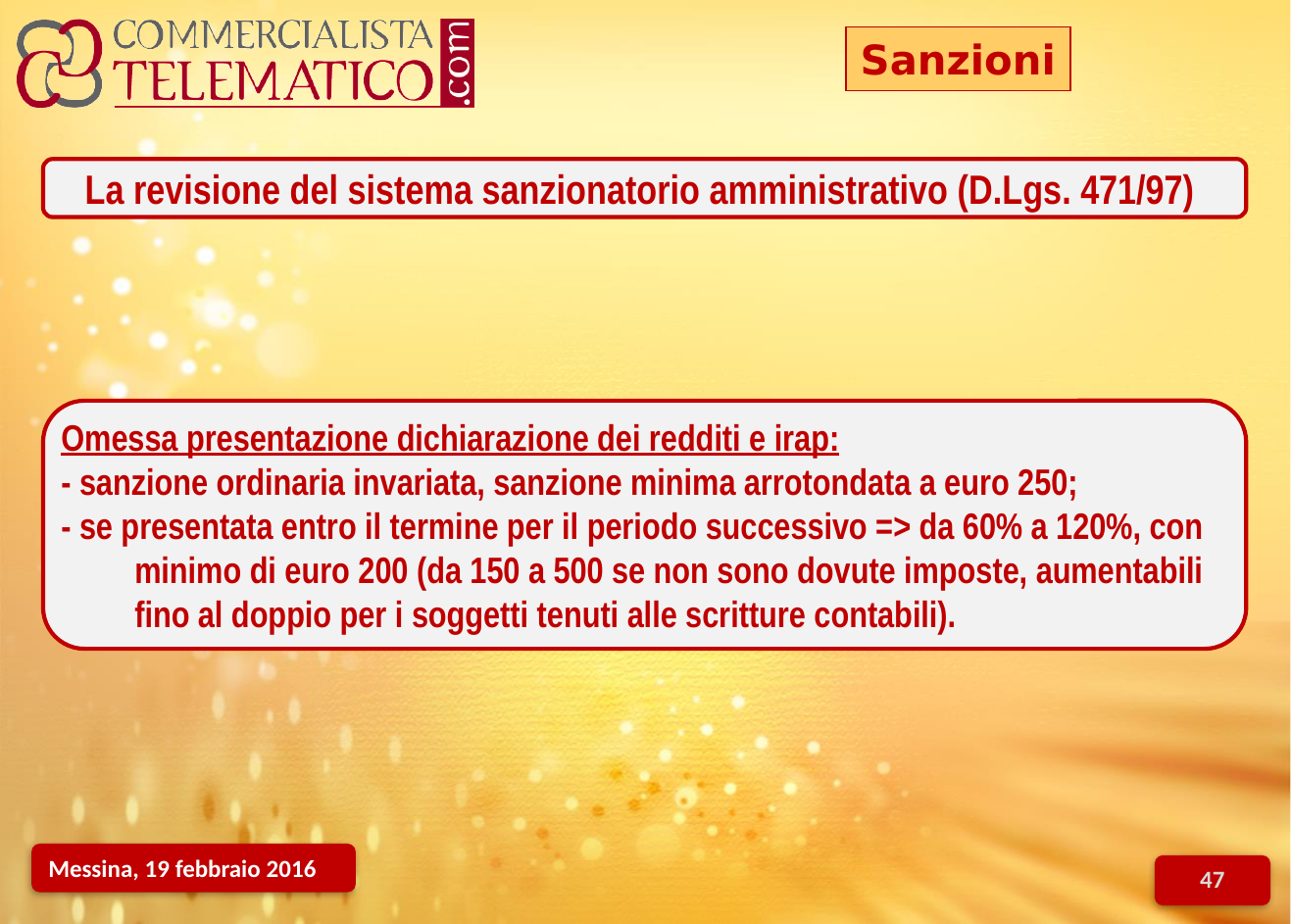

Sanzioni
La revisione del sistema sanzionatorio amministrativo (D.Lgs. 471/97)
Omessa presentazione dichiarazione dei redditi e irap:
- sanzione ordinaria invariata, sanzione minima arrotondata a euro 250;
- se presentata entro il termine per il periodo successivo => da 60% a 120%, con minimo di euro 200 (da 150 a 500 se non sono dovute imposte, aumentabili fino al doppio per i soggetti tenuti alle scritture contabili).